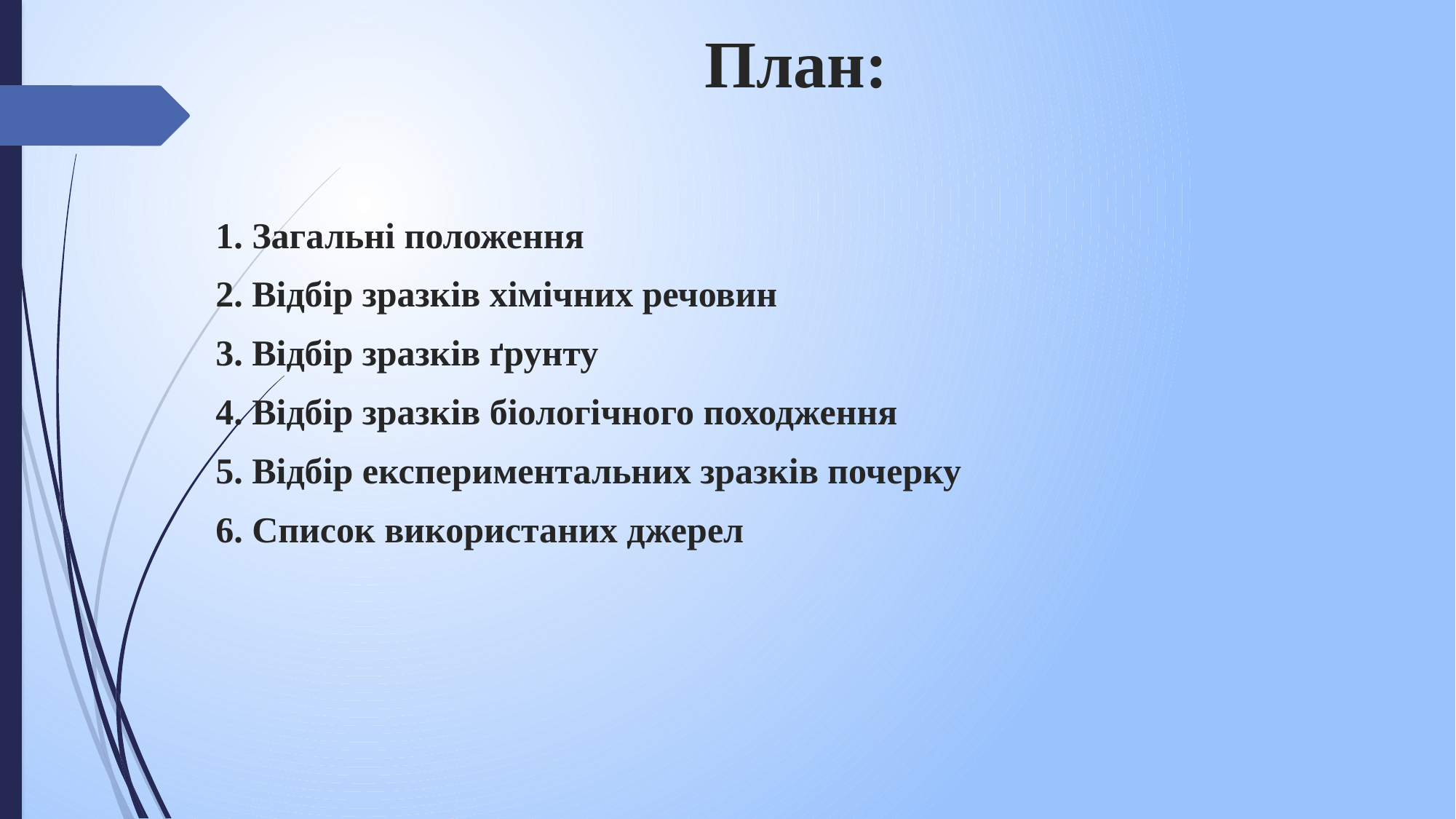

# План:
1. Загальні положення
2. Відбір зразків хімічних речовин
3. Відбір зразків ґрунту
4. Відбір зразків біологічного походження
5. Відбір експериментальних зразків почерку
6. Список використаних джерел